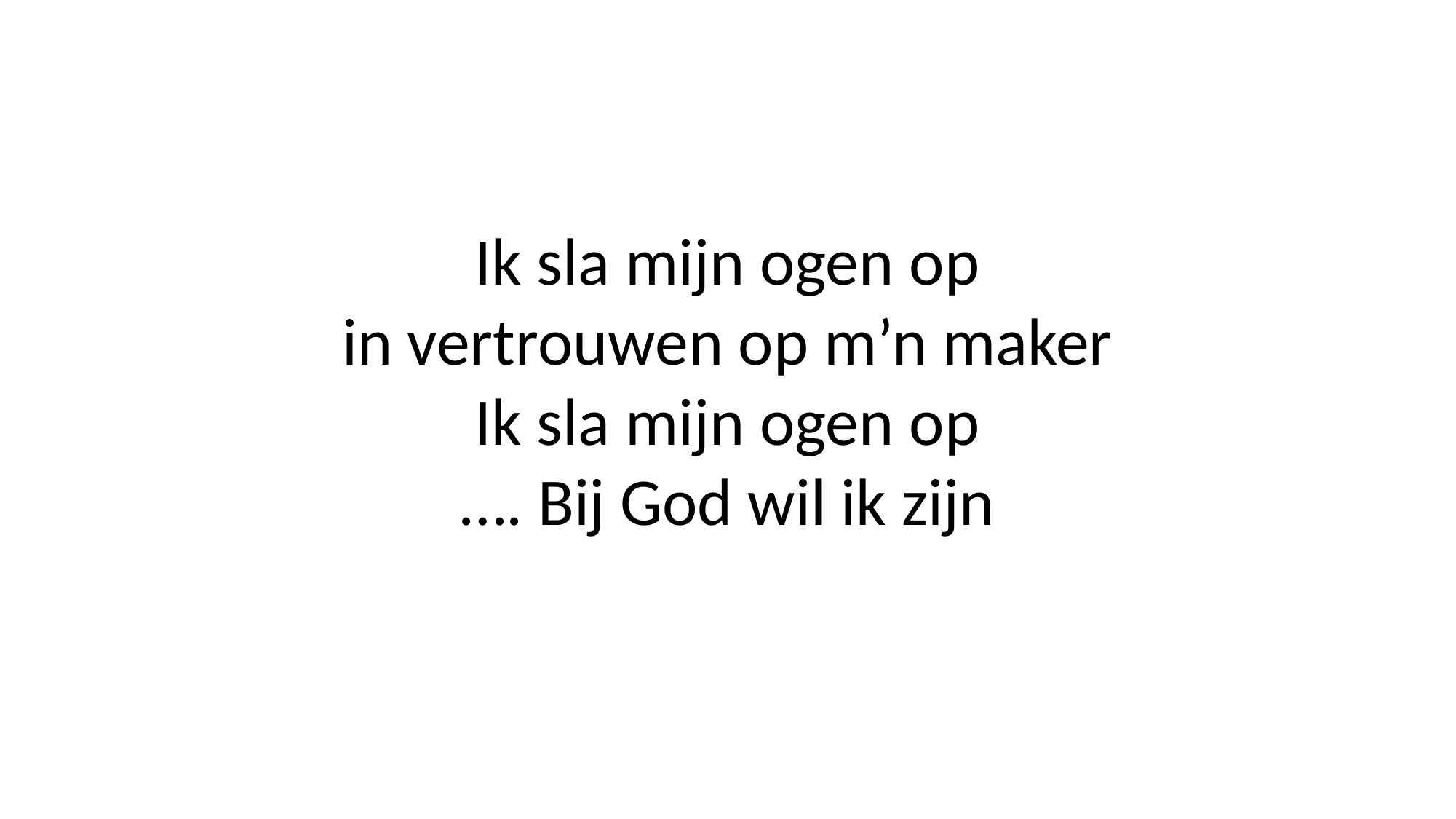

Ik sla mijn ogen op
in vertrouwen op m’n maker
Ik sla mijn ogen op
…. Bij God wil ik zijn